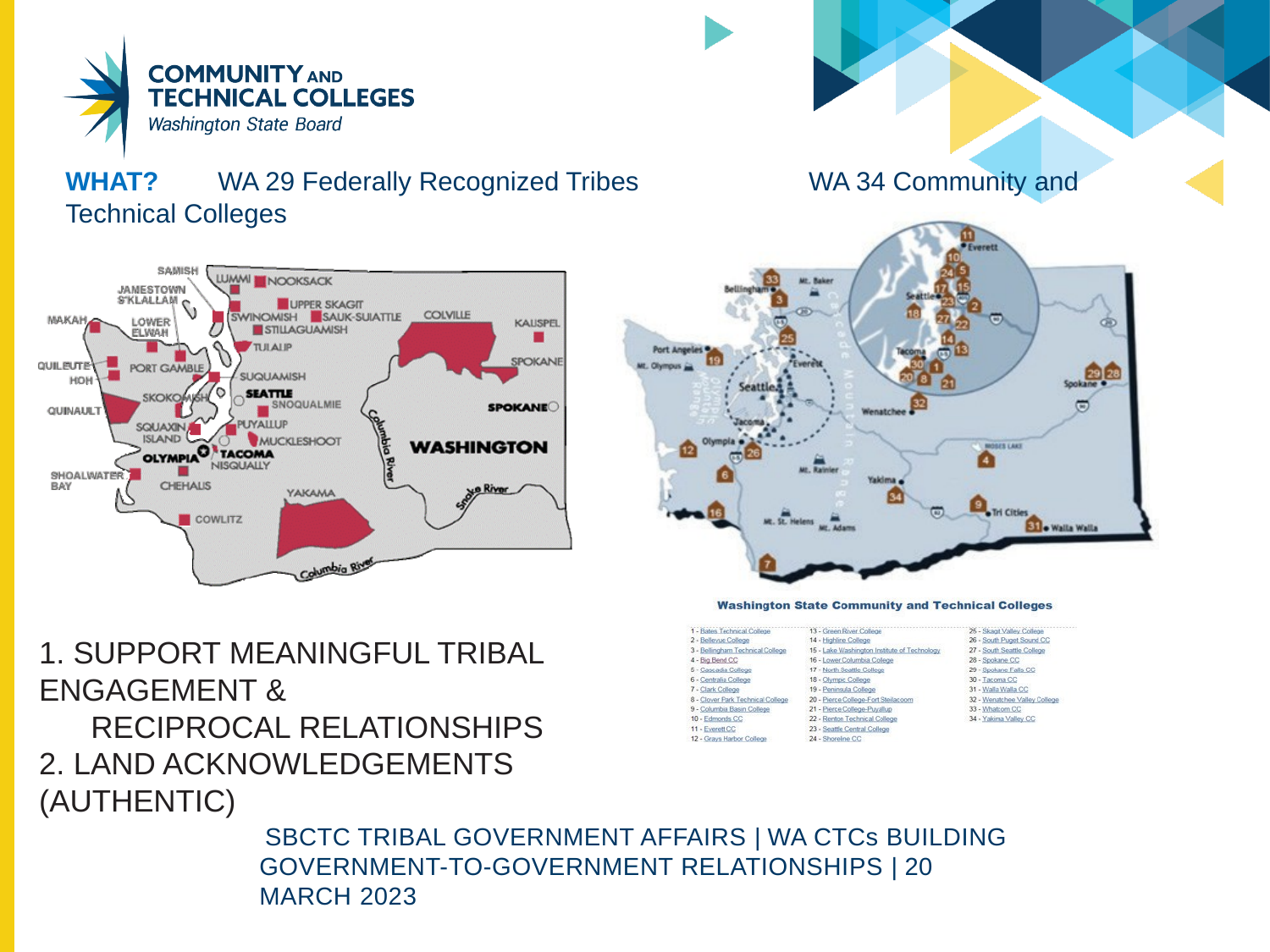

WHAT?        WA 29 Federally Recognized Tribes                       WA 34 Community and Technical Colleges

# 1. Support Meaningful Tribal Engagement & Reciprocal Relationships 2. Land Acknowledgements (Authentic)
 SBCTC TRIBAL GOVERNMENT AFFAIRS | WA CTCs BUILDING GOVERNMENT-TO-GOVERNMENT RELATIONSHIPS | 20 MARCH 2023